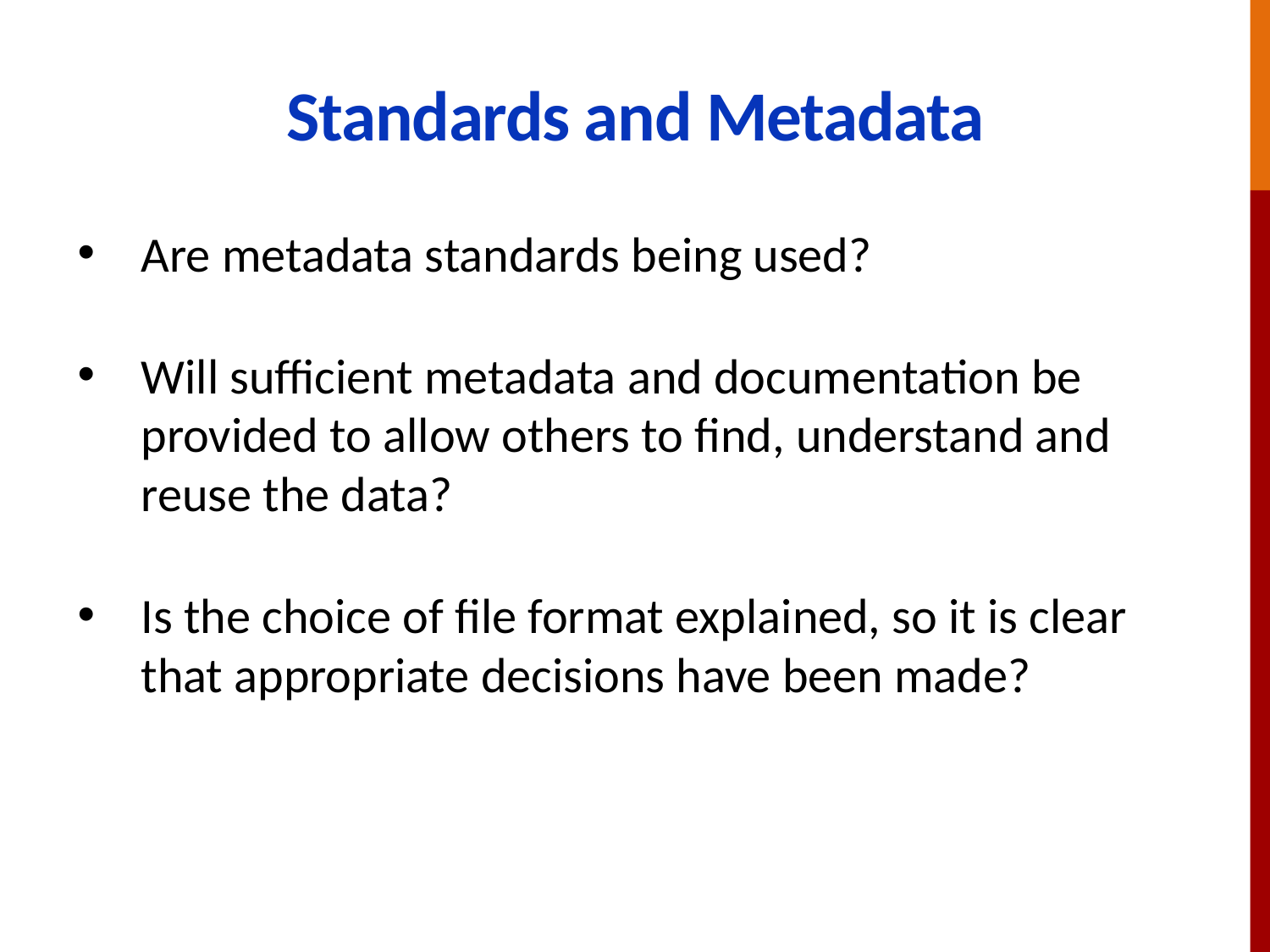

# Standards and Metadata
Are metadata standards being used?
Will sufficient metadata and documentation be provided to allow others to find, understand and reuse the data?
Is the choice of file format explained, so it is clear that appropriate decisions have been made?